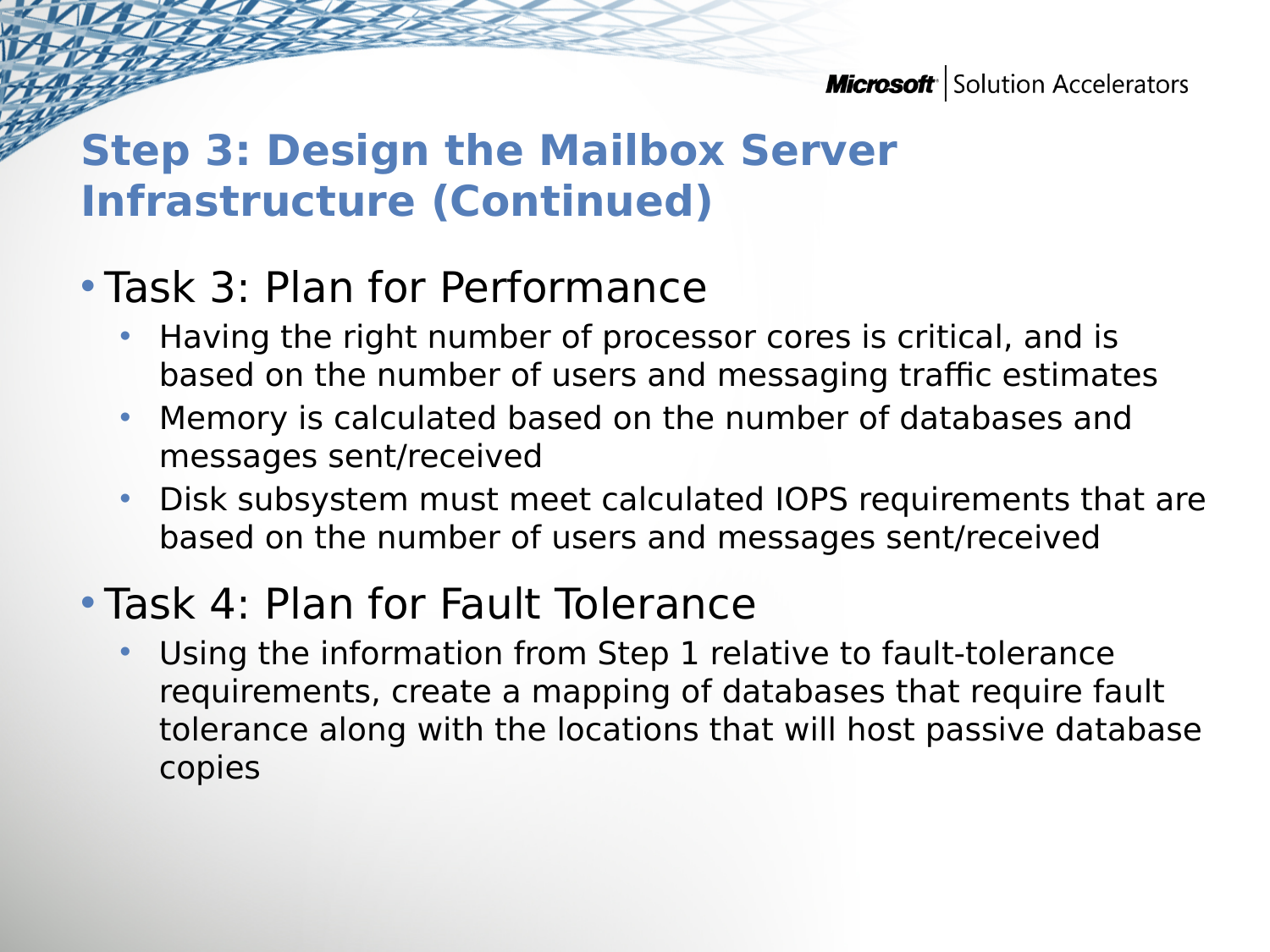

# Step 3: Design the Mailbox Server Infrastructure (Continued)
Task 3: Plan for Performance
Having the right number of processor cores is critical, and is based on the number of users and messaging traffic estimates
Memory is calculated based on the number of databases and messages sent/received
Disk subsystem must meet calculated IOPS requirements that are based on the number of users and messages sent/received
Task 4: Plan for Fault Tolerance
Using the information from Step 1 relative to fault-tolerance requirements, create a mapping of databases that require fault tolerance along with the locations that will host passive database copies